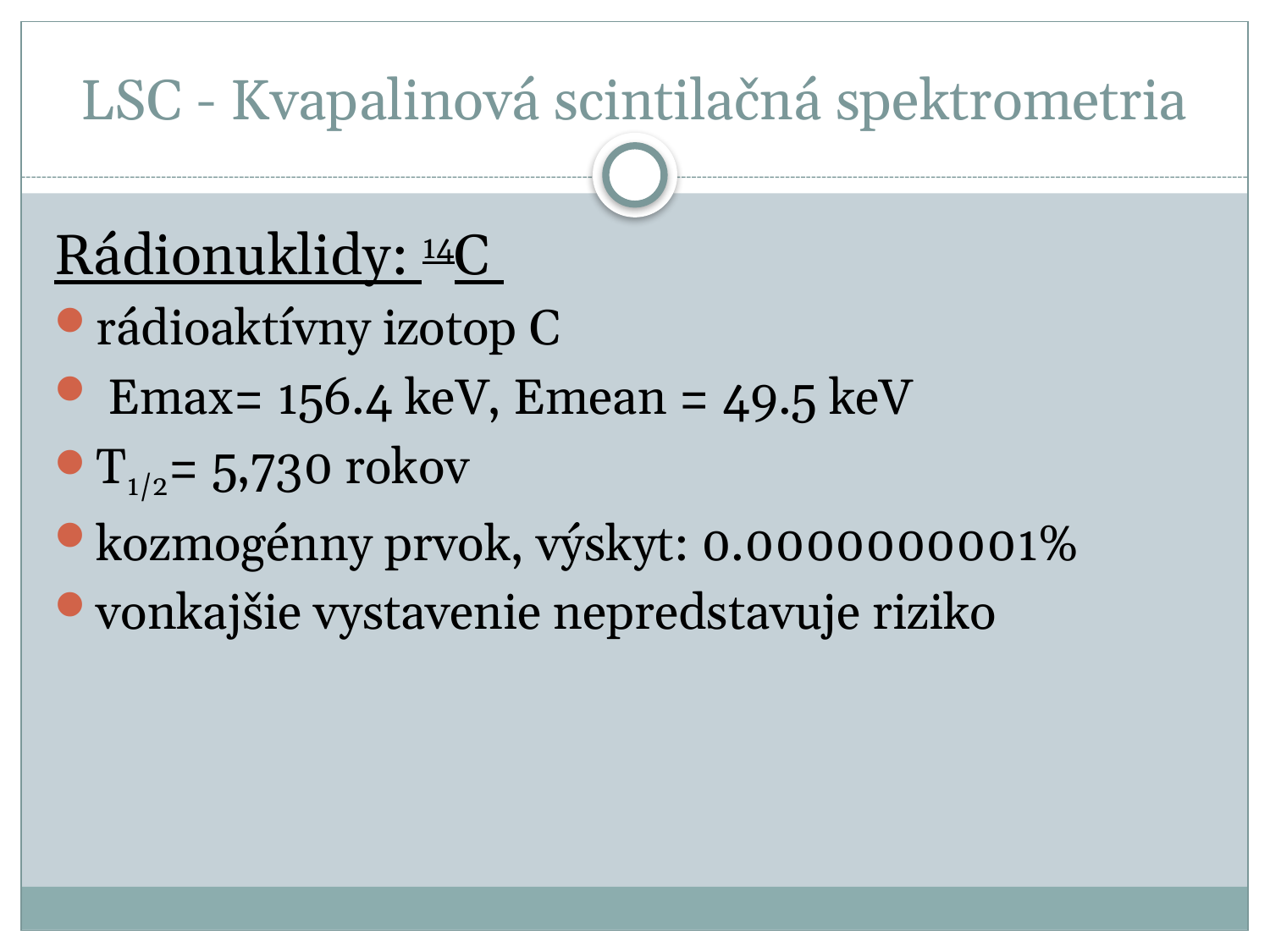

# LSC - Kvapalinová scintilačná spektrometria
Rádionuklidy: 14C
rádioaktívny izotop C
 Emax= 156.4 keV, Emean = 49.5 keV
T1/2= 5,730 rokov
kozmogénny prvok, výskyt: 0.0000000001%
vonkajšie vystavenie nepredstavuje riziko